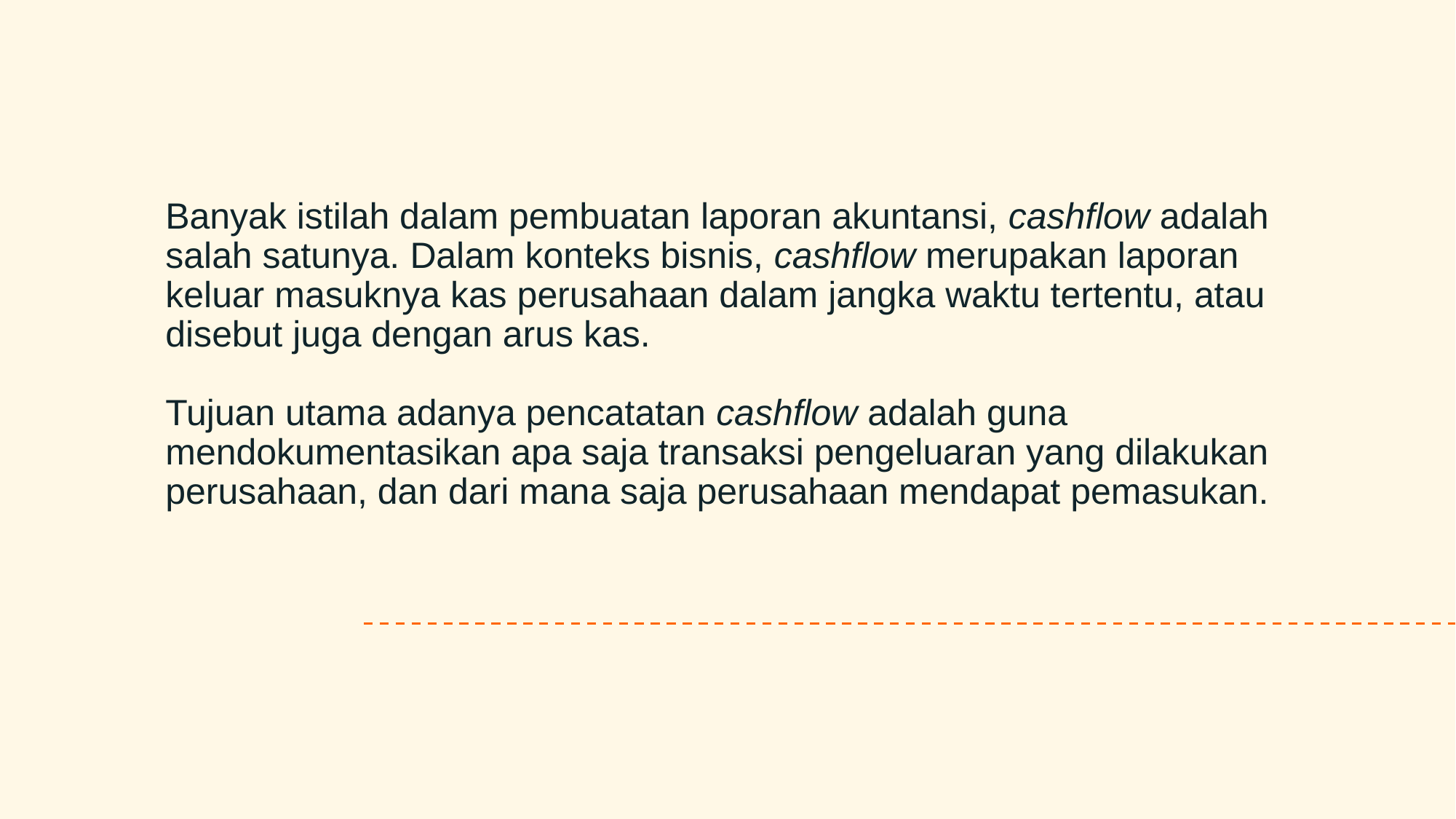

# Banyak istilah dalam pembuatan laporan akuntansi, cashflow adalah salah satunya. Dalam konteks bisnis, cashflow merupakan laporan keluar masuknya kas perusahaan dalam jangka waktu tertentu, atau disebut juga dengan arus kas. Tujuan utama adanya pencatatan cashflow adalah guna mendokumentasikan apa saja transaksi pengeluaran yang dilakukan perusahaan, dan dari mana saja perusahaan mendapat pemasukan.